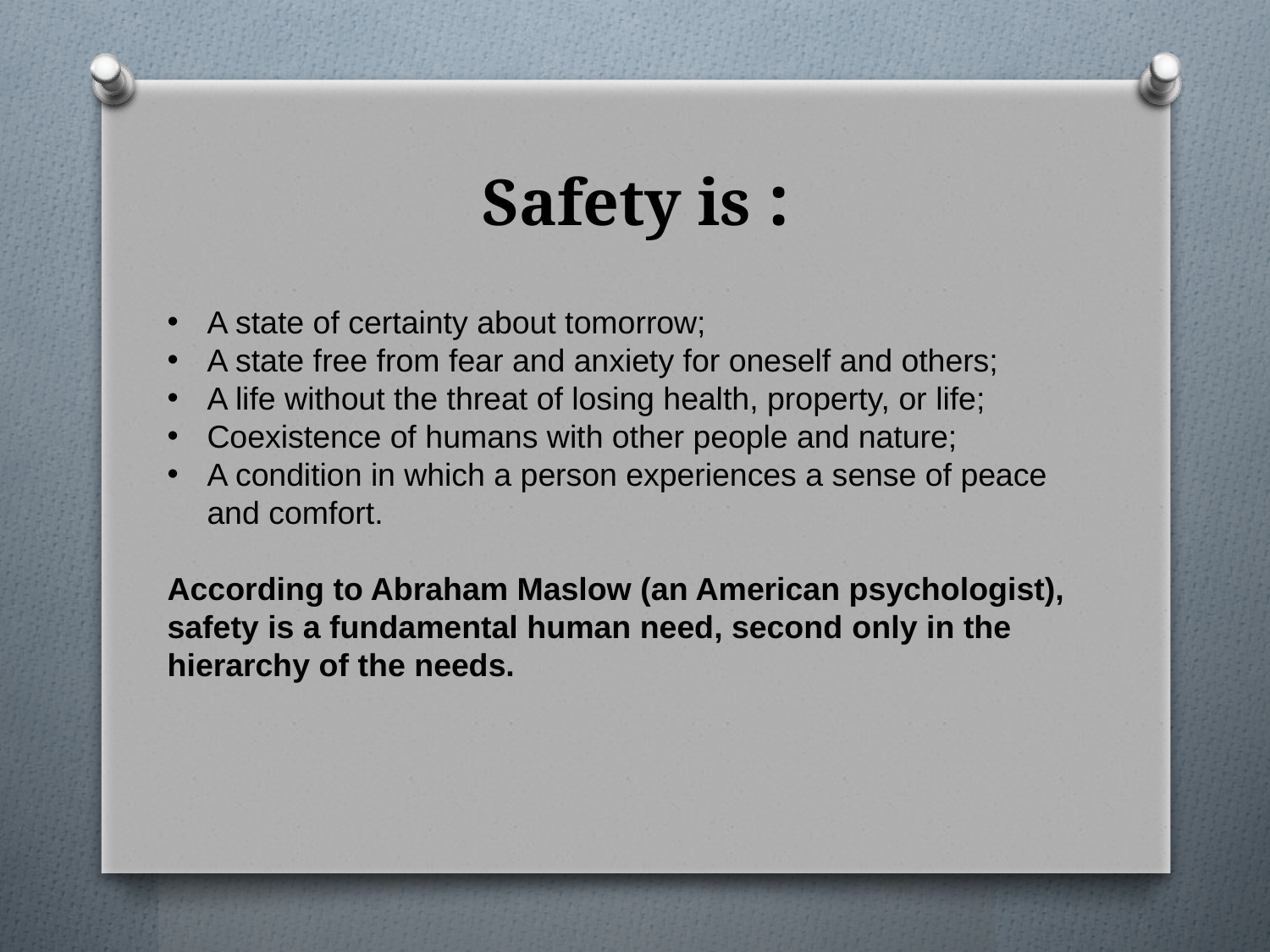

# Safety is :
A state of certainty about tomorrow;
A state free from fear and anxiety for oneself and others;
A life without the threat of losing health, property, or life;
Coexistence of humans with other people and nature;
A condition in which a person experiences a sense of peace and comfort.

According to Abraham Maslow (an American psychologist), safety is a fundamental human need, second only in the hierarchy of the needs.